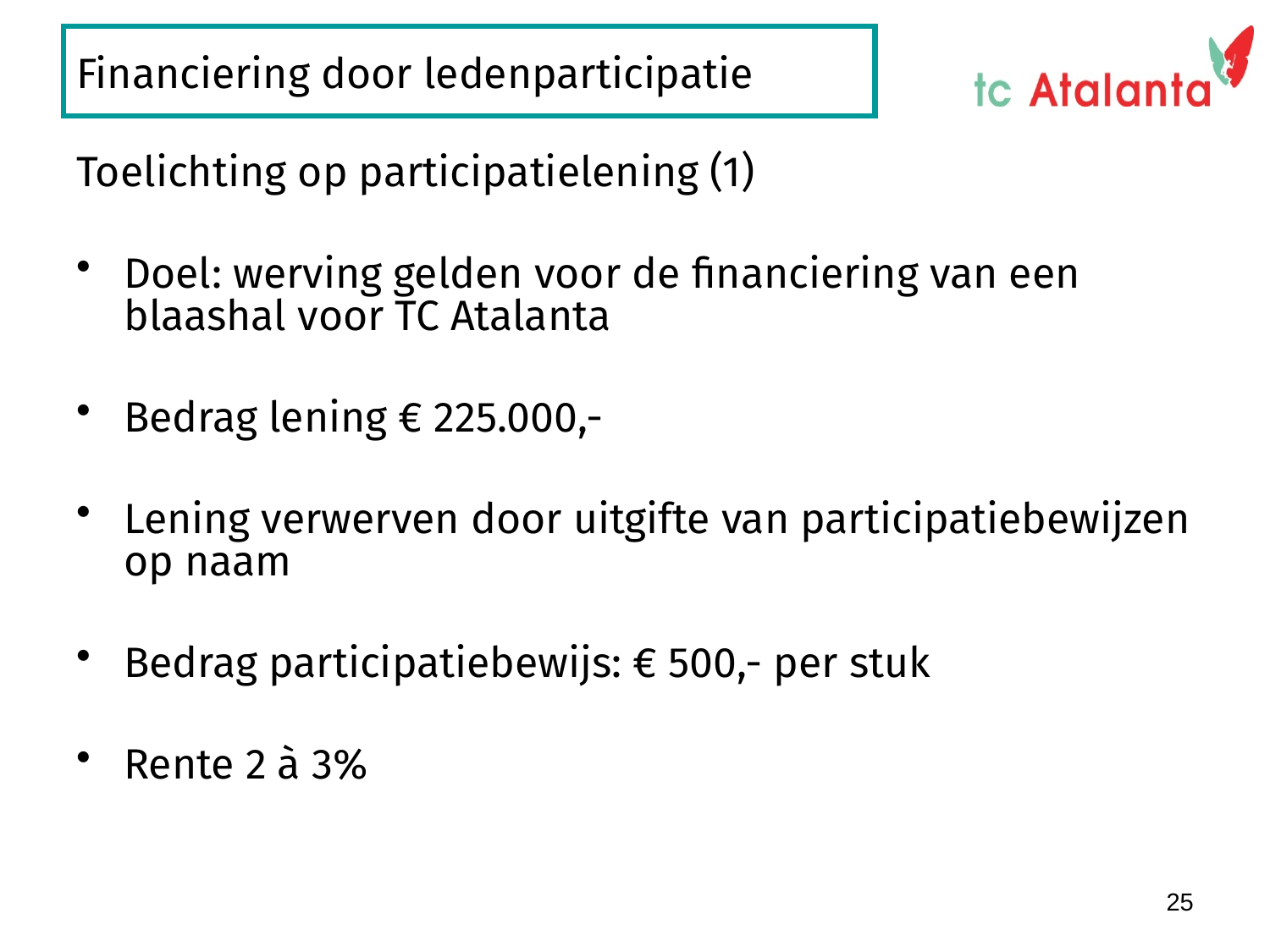

# Financiering door ledenparticipatie
Toelichting op participatielening (1)

Doel: werving gelden voor de financiering van een blaashal voor TC Atalanta

Bedrag lening € 225.000,-

Lening verwerven door uitgifte van participatiebewijzen op naam

Bedrag participatiebewijs: € 500,- per stuk

Rente 2 à 3%

25